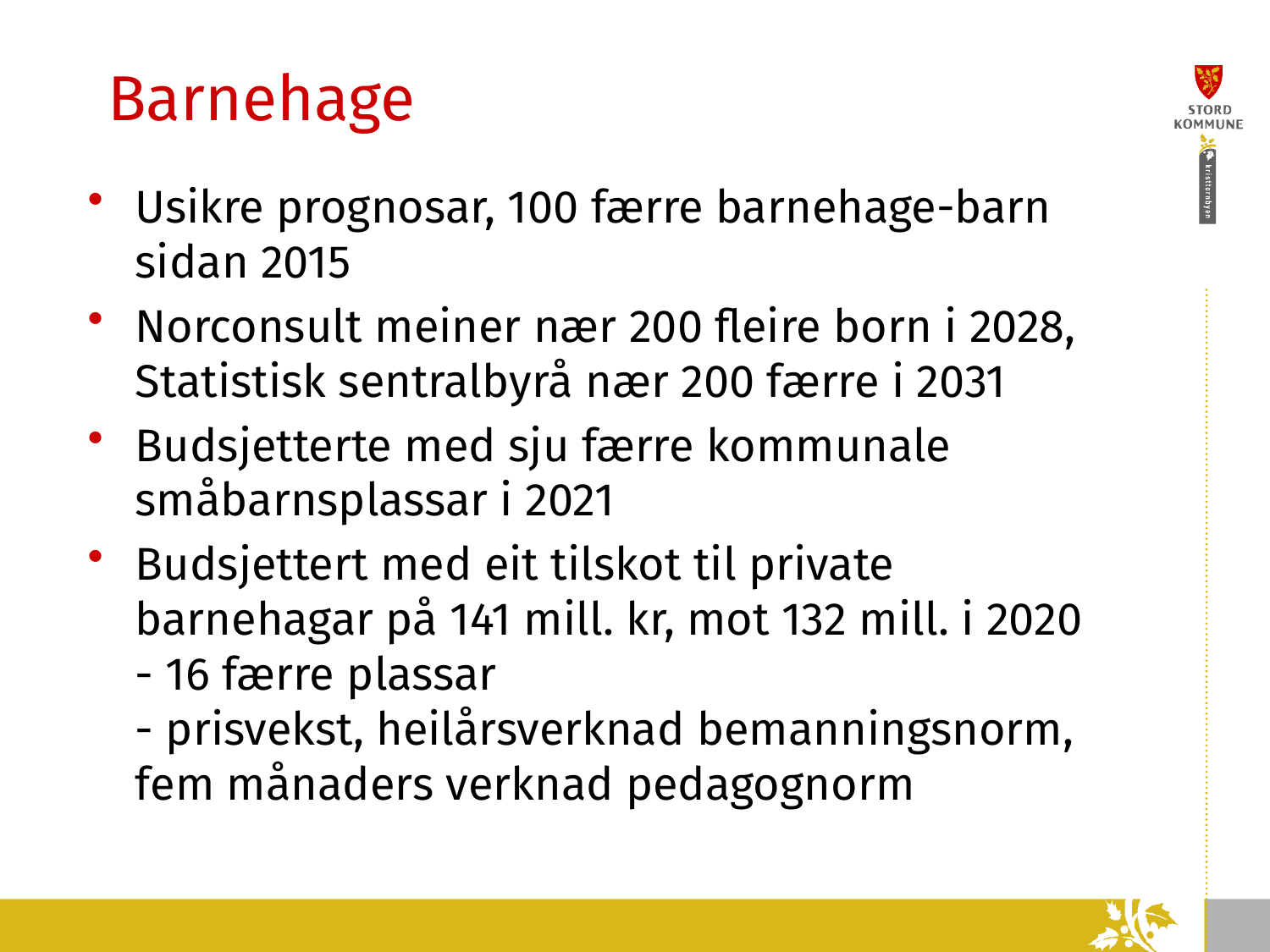

# Barnehage
Usikre prognosar, 100 færre barnehage-barn sidan 2015
Norconsult meiner nær 200 fleire born i 2028, Statistisk sentralbyrå nær 200 færre i 2031
Budsjetterte med sju færre kommunale småbarnsplassar i 2021
Budsjettert med eit tilskot til private barnehagar på 141 mill. kr, mot 132 mill. i 2020
- 16 færre plassar
- prisvekst, heilårsverknad bemanningsnorm, fem månaders verknad pedagognorm